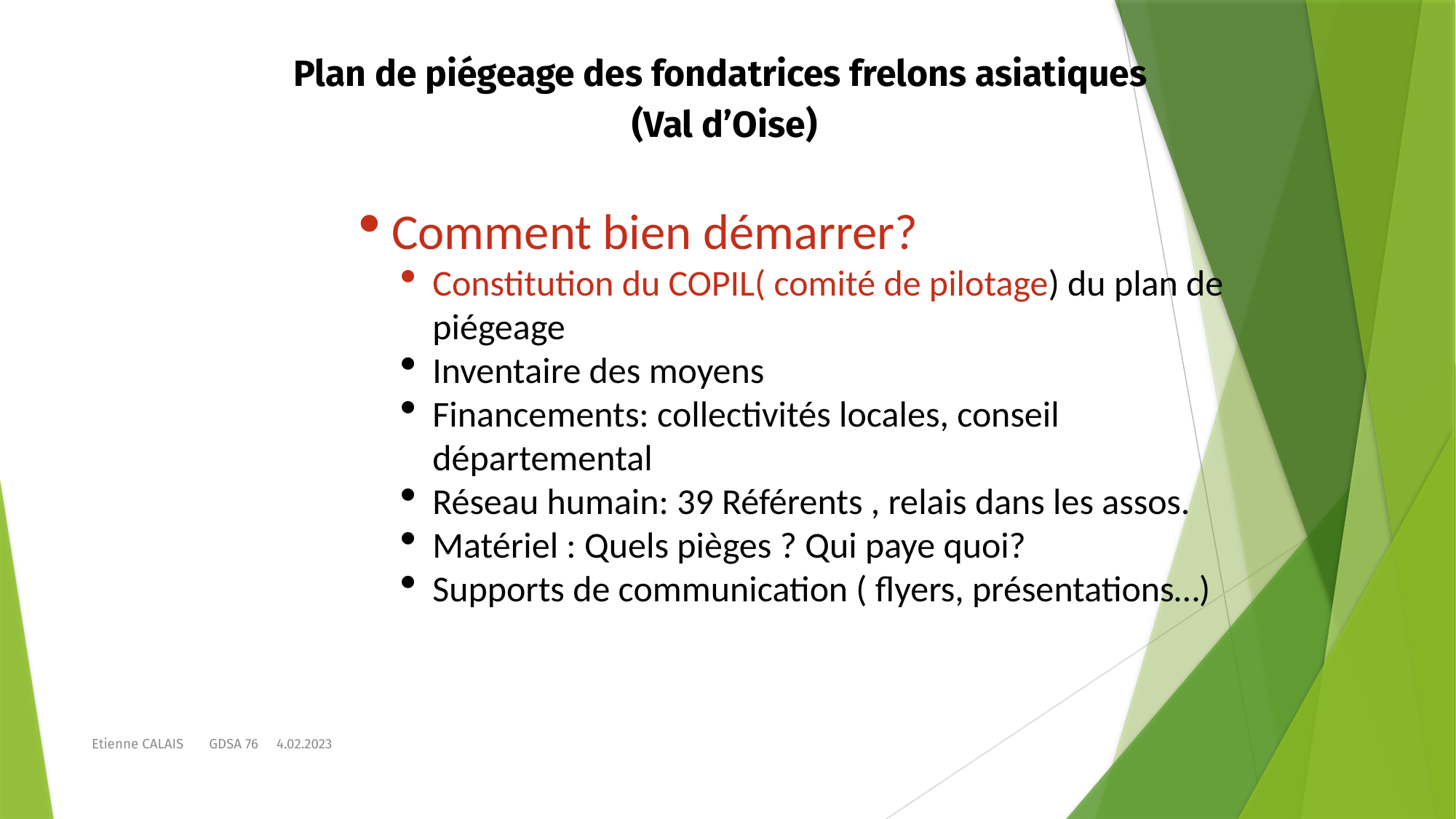

Plan de piégeage des fondatrices frelons asiatiques
(Val d’Oise)
Comment bien démarrer?
Constitution du COPIL( comité de pilotage) du plan de piégeage
Inventaire des moyens
Financements: collectivités locales, conseil départemental
Réseau humain: 39 Référents , relais dans les assos.
Matériel : Quels pièges ? Qui paye quoi?
Supports de communication ( flyers, présentations…)
Etienne CALAIS       GDSA 76     4.02.2023